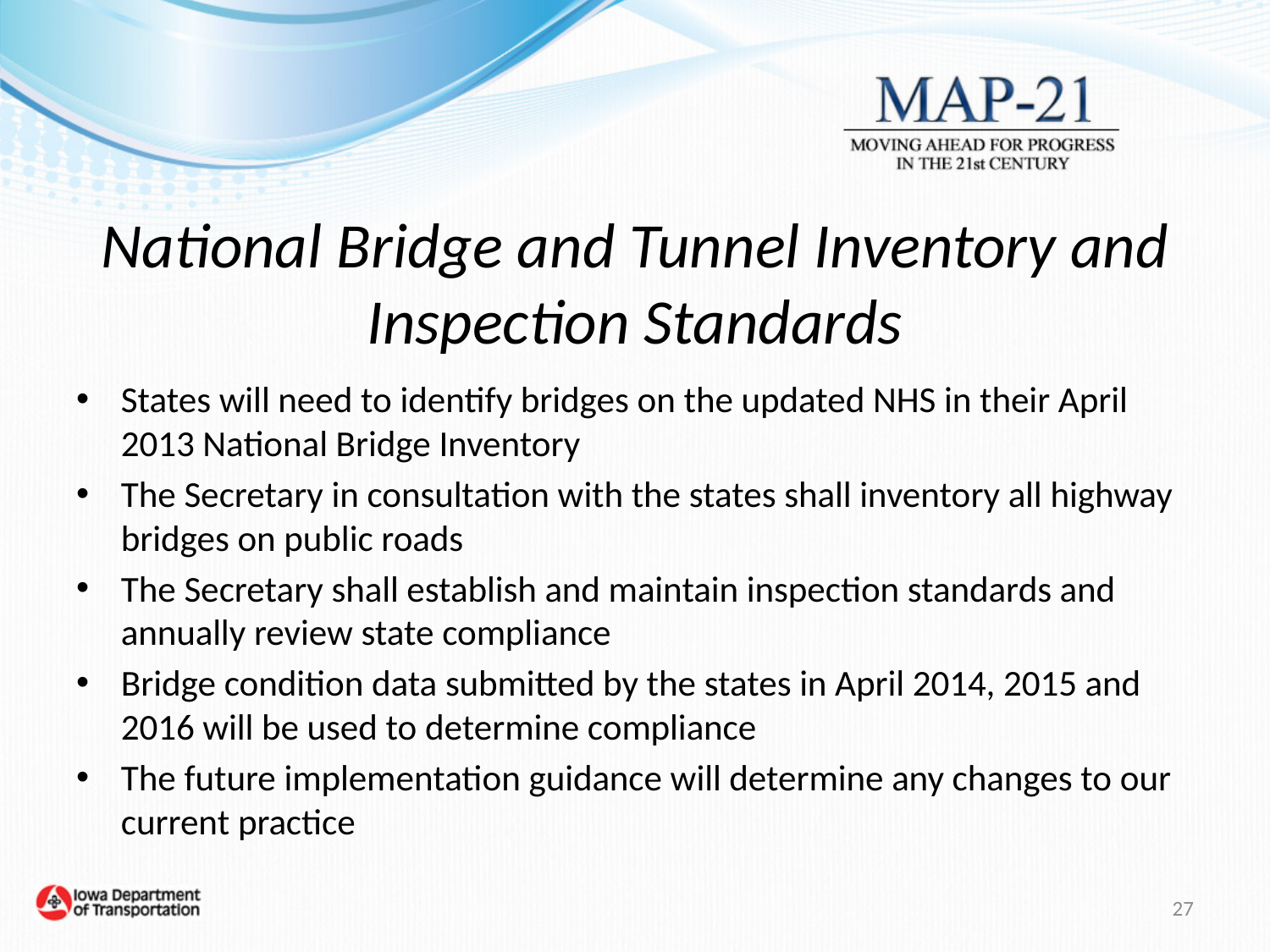

# National Bridge and Tunnel Inventory and Inspection Standards
States will need to identify bridges on the updated NHS in their April 2013 National Bridge Inventory
The Secretary in consultation with the states shall inventory all highway bridges on public roads
The Secretary shall establish and maintain inspection standards and annually review state compliance
Bridge condition data submitted by the states in April 2014, 2015 and 2016 will be used to determine compliance
The future implementation guidance will determine any changes to our current practice
27